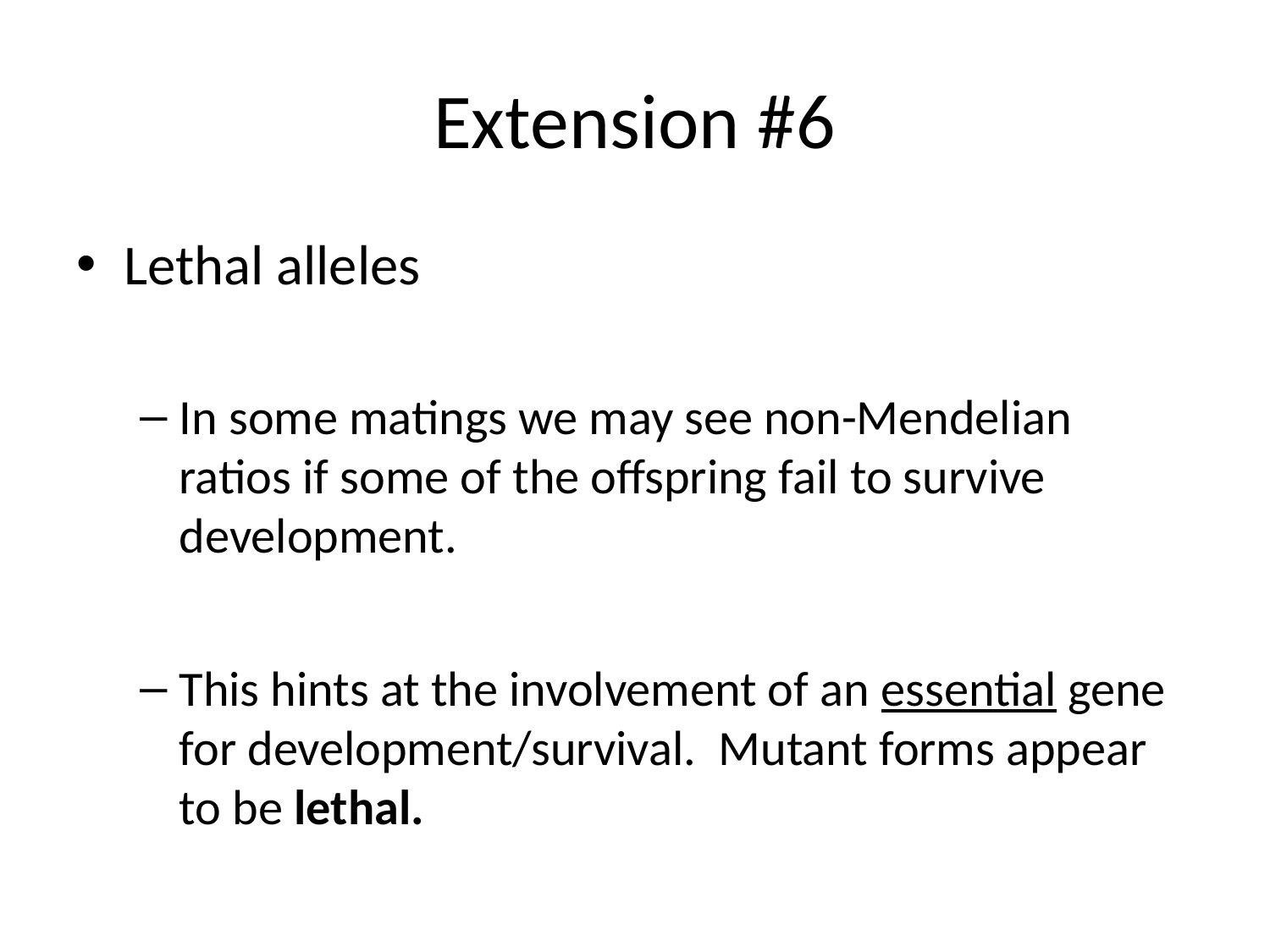

# Extension #6
Lethal alleles

In some matings we may see non-Mendelian ratios if some of the offspring fail to survive development.

This hints at the involvement of an essential gene for development/survival.  Mutant forms appear to be lethal.